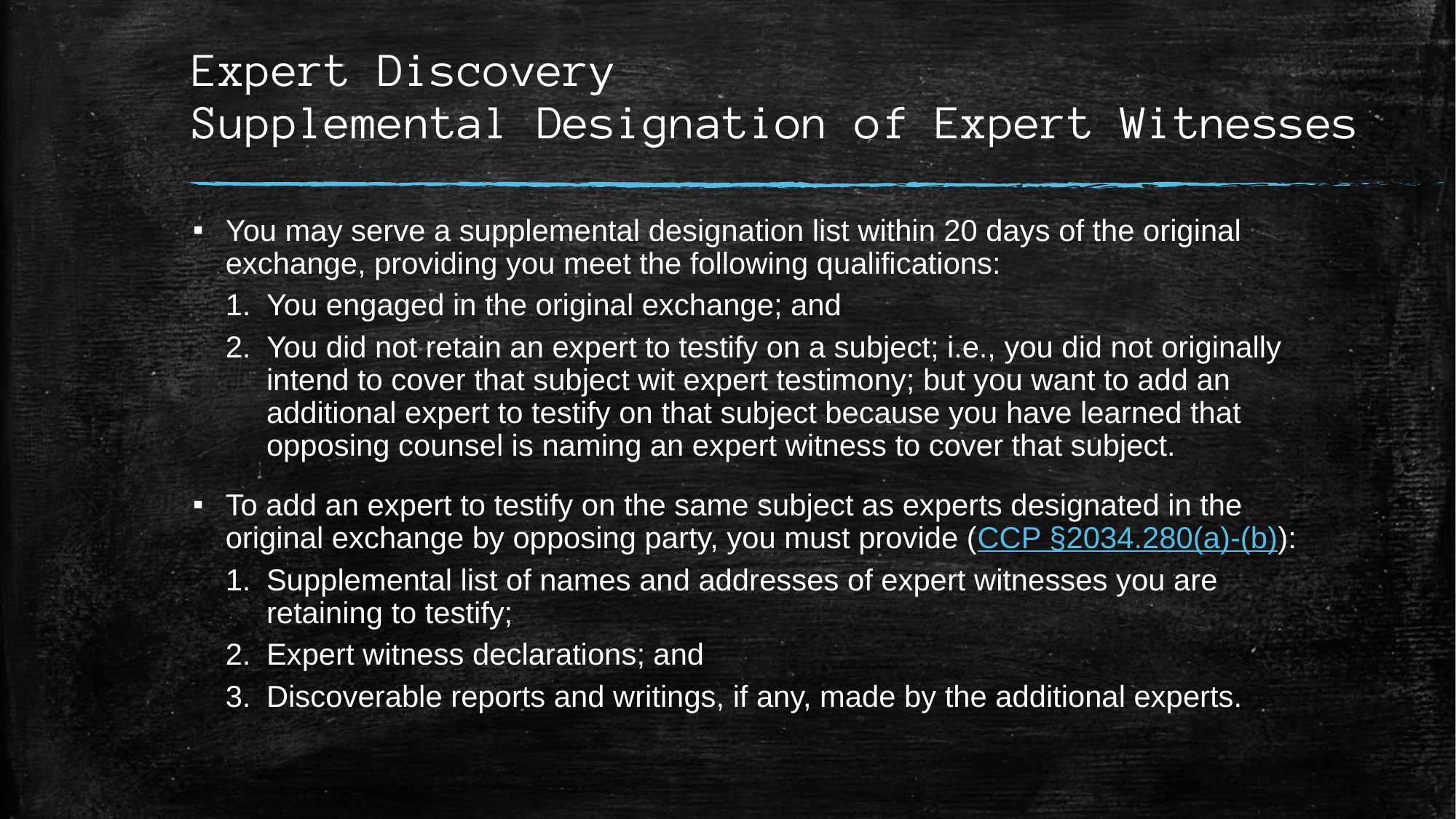

# Expert Discovery Supplemental Designation of Expert Witnesses
You may serve a supplemental designation list within 20 days of the original exchange, providing you meet the following qualifications:
You engaged in the original exchange; and
You did not retain an expert to testify on a subject; i.e., you did not originally intend to cover that subject wit expert testimony; but you want to add an additional expert to testify on that subject because you have learned that opposing counsel is naming an expert witness to cover that subject.
To add an expert to testify on the same subject as experts designated in the original exchange by opposing party, you must provide (CCP §2034.280(a)-(b)):
Supplemental list of names and addresses of expert witnesses you are retaining to testify;
Expert witness declarations; and
Discoverable reports and writings, if any, made by the additional experts.